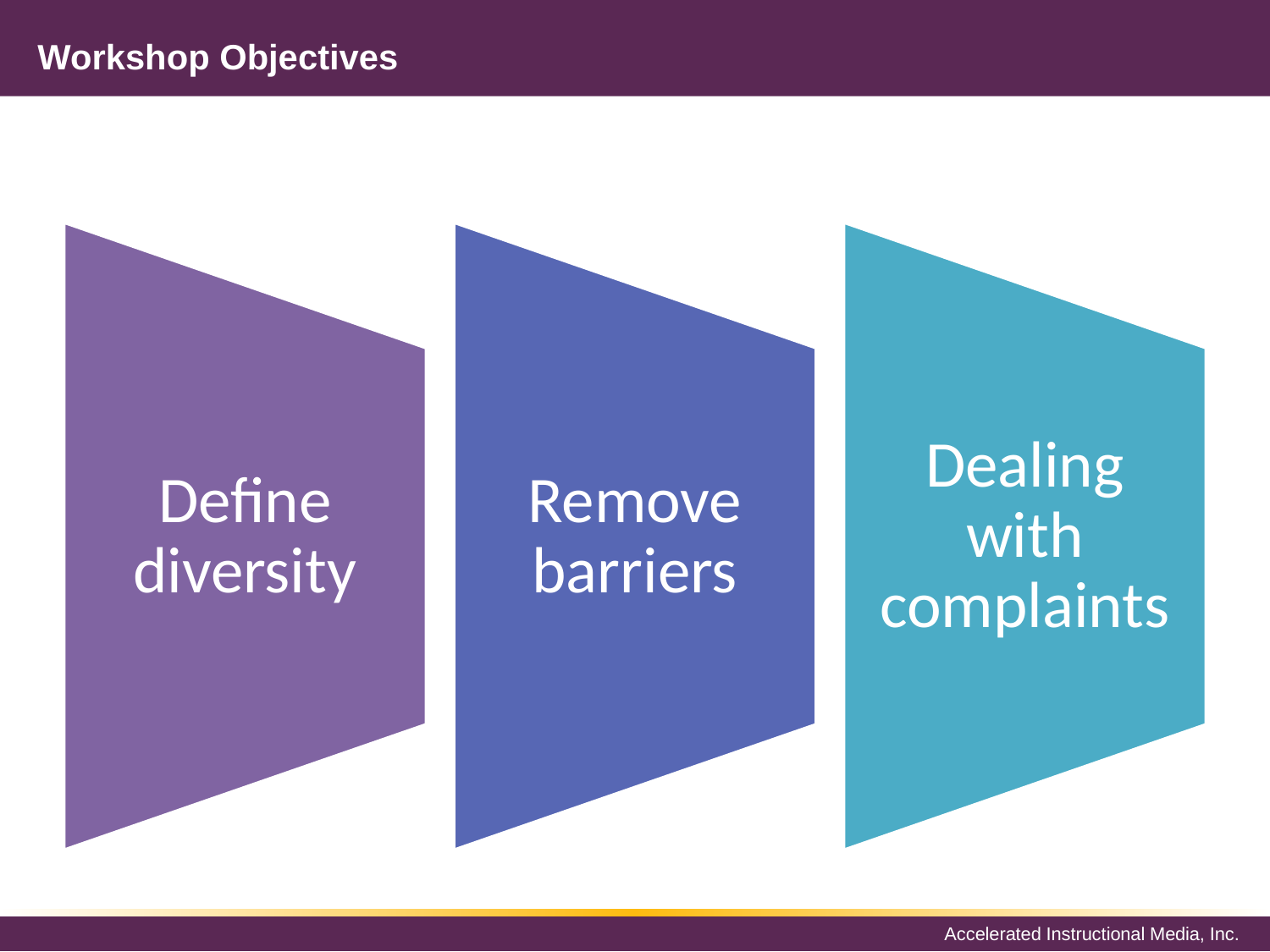

# Workshop Objectives

Define diversity
Remove barriers
Dealing with complaints